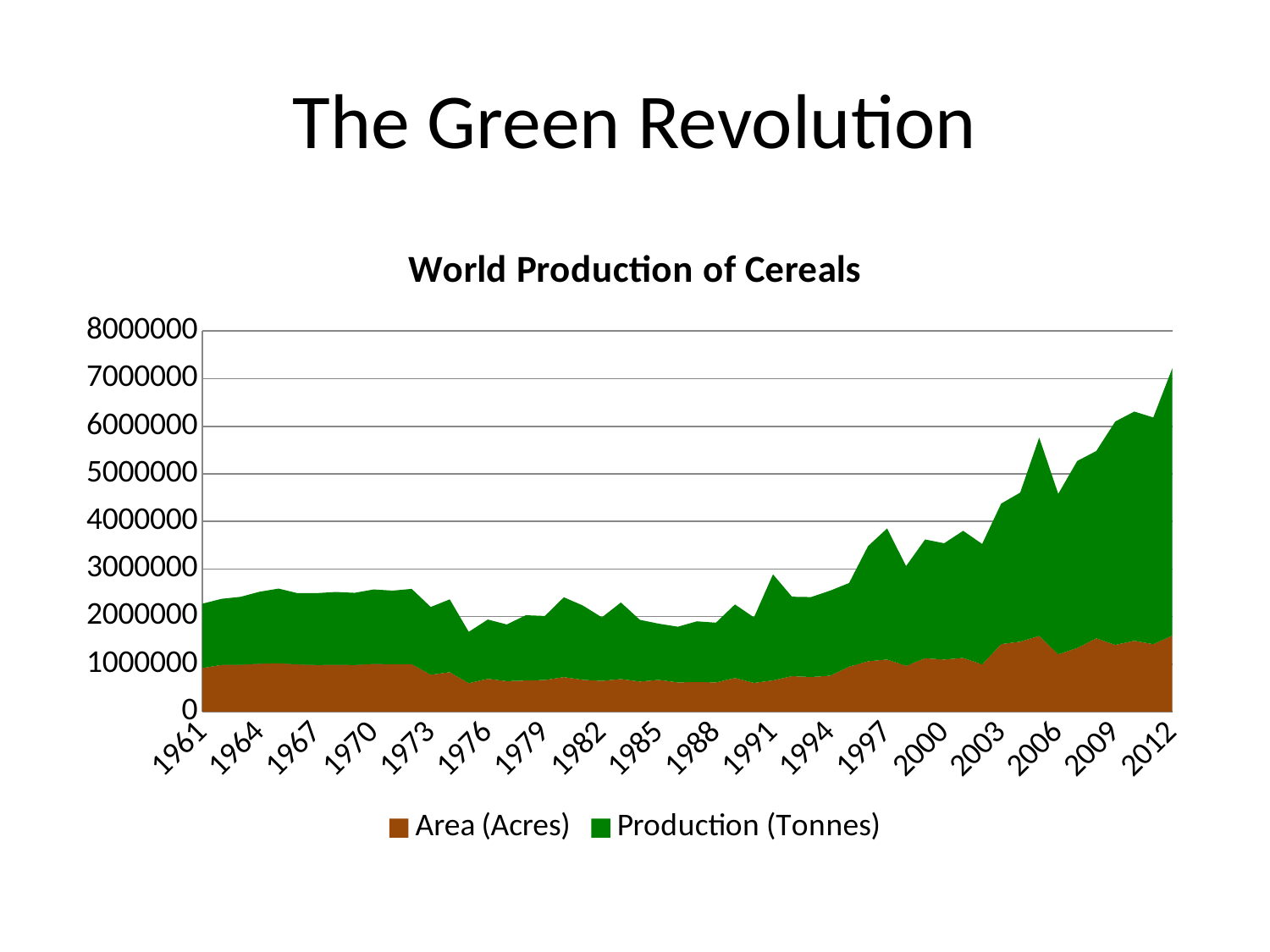

# The Green Revolution

### Chart: World Production of Cereals

| Category | Area (Acres) | Production (Tonnes) |
|---|---|---|
| 1961.0 | 917241.0533 | 1352700.0 |
| 1962.0 | 983841.4423779999 | 1388458.0 |
| 1963.0 | 986496.587224 | 1428040.0 |
| 1964.0 | 1009282.027768 | 1511630.0 |
| 1965.0 | 1018232.872716 | 1568678.0 |
| 1966.0 | 993144.364146 | 1497633.0 |
| 1967.0 | 982556.159642 | 1508841.0 |
| 1968.0 | 984329.493694 | 1531306.0 |
| 1969.0 | 982805.850904 | 1515151.0 |
| 1970.0 | 1005093.932354 | 1564913.0 |
| 1971.0 | 997714.88783 | 1546419.0 |
| 1972.0 | 999367.625454 | 1581206.0 |
| 1973.0 | 776660.825934 | 1423973.0 |
| 1974.0 | 831364.66067 | 1529156.0 |
| 1975.0 | 599286.142762 | 1078729.0 |
| 1976.0 | 690975.445096 | 1246207.0 |
| 1977.0 | 642710.1646199989 | 1191050.0 |
| 1978.0 | 656375.601468 | 1371095.0 |
| 1979.0 | 665963.42218 | 1345509.0 |
| 1980.0 | 727141.82823 | 1677903.0 |
| 1981.0 | 669609.64304 | 1561669.0 |
| 1982.0 | 649039.858346 | 1333893.0 |
| 1983.0 | 686579.745764 | 1608335.0 |
| 1984.0 | 633908.648806 | 1297091.0 |
| 1985.0 | 670025.255562 | 1178897.0 |
| 1986.0 | 615433.518848 | 1170390.0 |
| 1987.0 | 626834.33284 | 1273118.0 |
| 1988.0 | 614427.8741379993 | 1256951.0 |
| 1989.0 | 708639.988996 | 1546131.0 |
| 1990.0 | 605125.761742 | 1377310.0 |
| 1991.0 | 657983.823632 | 2228414.0 |
| 1992.0 | 747257.150546 | 1669192.0 |
| 1993.0 | 729386.621472 | 1679905.0 |
| 1994.0 | 756042.0742339989 | 1786819.0 |
| 1995.0 | 947254.185804 | 1756742.0 |
| 1996.0 | 1060060.81299 | 2419753.0 |
| 1997.0 | 1096721.722416 | 2755670.0 |
| 1998.0 | 964830.912842 | 2095603.0 |
| 1999.0 | 1123074.065364 | 2496242.0 |
| 2000.0 | 1095941.083122 | 2443766.0 |
| 2001.0 | 1131062.97169 | 2671268.0 |
| 2002.0 | 994078.379434 | 2531013.0 |
| 2003.0 | 1421041.939048 | 2954347.0 |
| 2004.0 | 1471814.249294 | 3133890.0 |
| 2005.0 | 1593874.426556 | 4168766.0 |
| 2006.0 | 1206485.515568 | 3373346.0 |
| 2007.0 | 1339386.016712 | 3931968.0 |
| 2008.0 | 1543821.243332 | 3935027.0 |
| 2009.0 | 1403297.26732 | 4697701.0 |
| 2010.0 | 1490373.958626 | 4818275.0 |
| 2011.0 | 1419853.780952 | 4764913.0 |
| 2012.0 | 1600243.77951 | 5621903.0 |